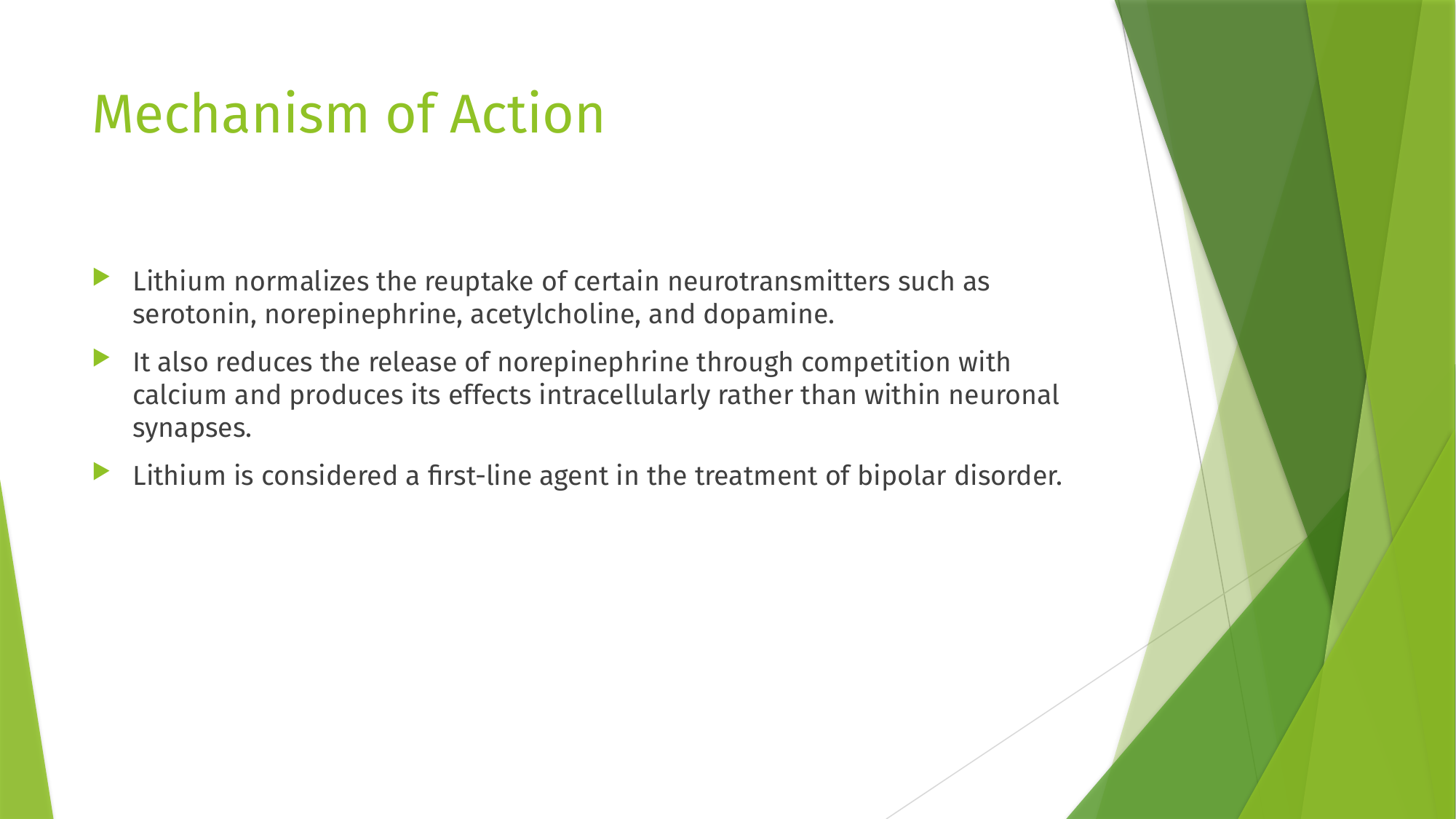

# Mechanism of Action
Lithium normalizes the reuptake of certain neurotransmitters such as serotonin, norepinephrine, acetylcholine, and dopamine.
It also reduces the release of norepinephrine through competition with calcium and produces its effects intracellularly rather than within neuronal synapses.
Lithium is considered a first-line agent in the treatment of bipolar disorder.